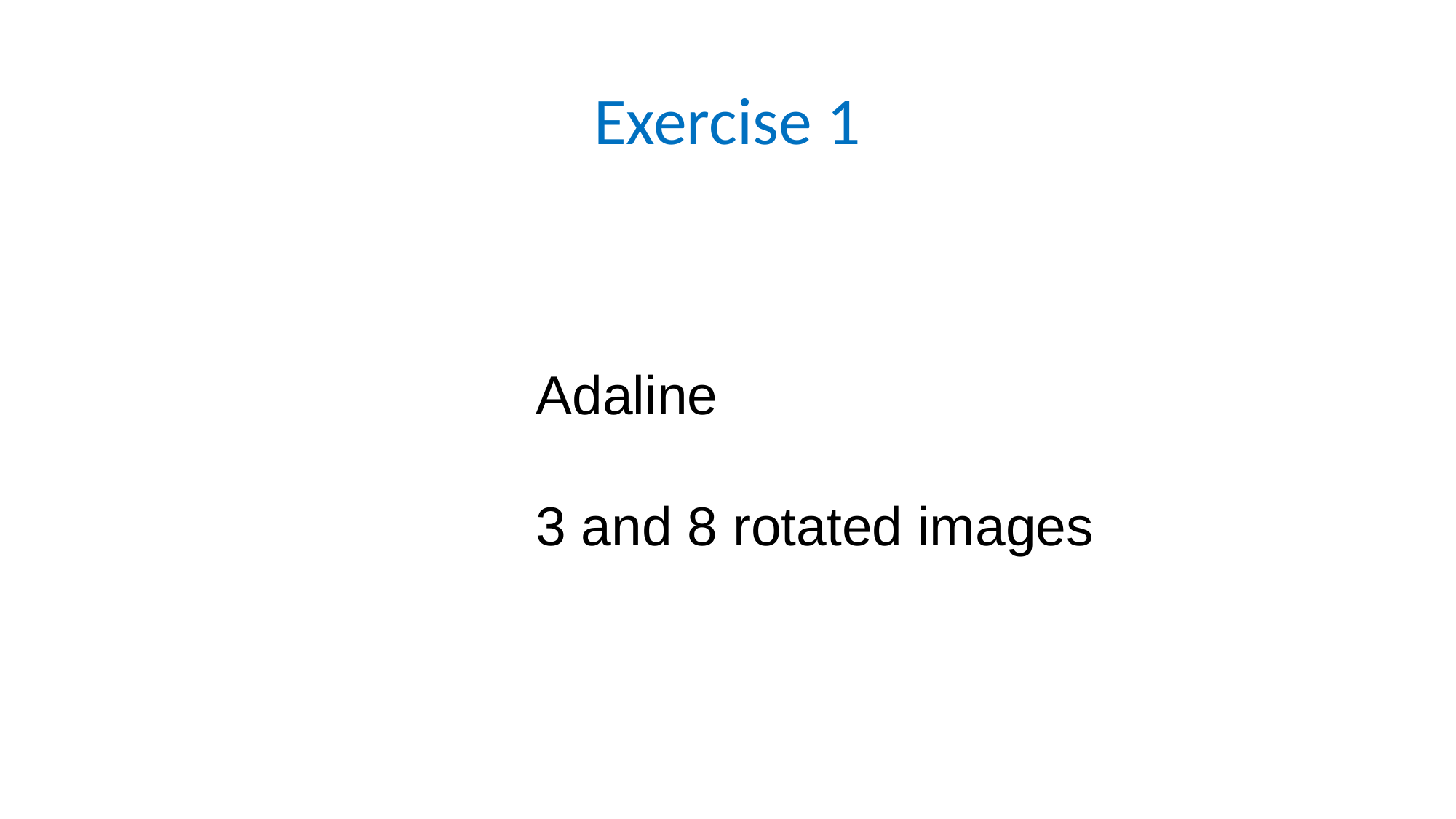

# Exercise 1
Adaline

3 and 8 rotated images